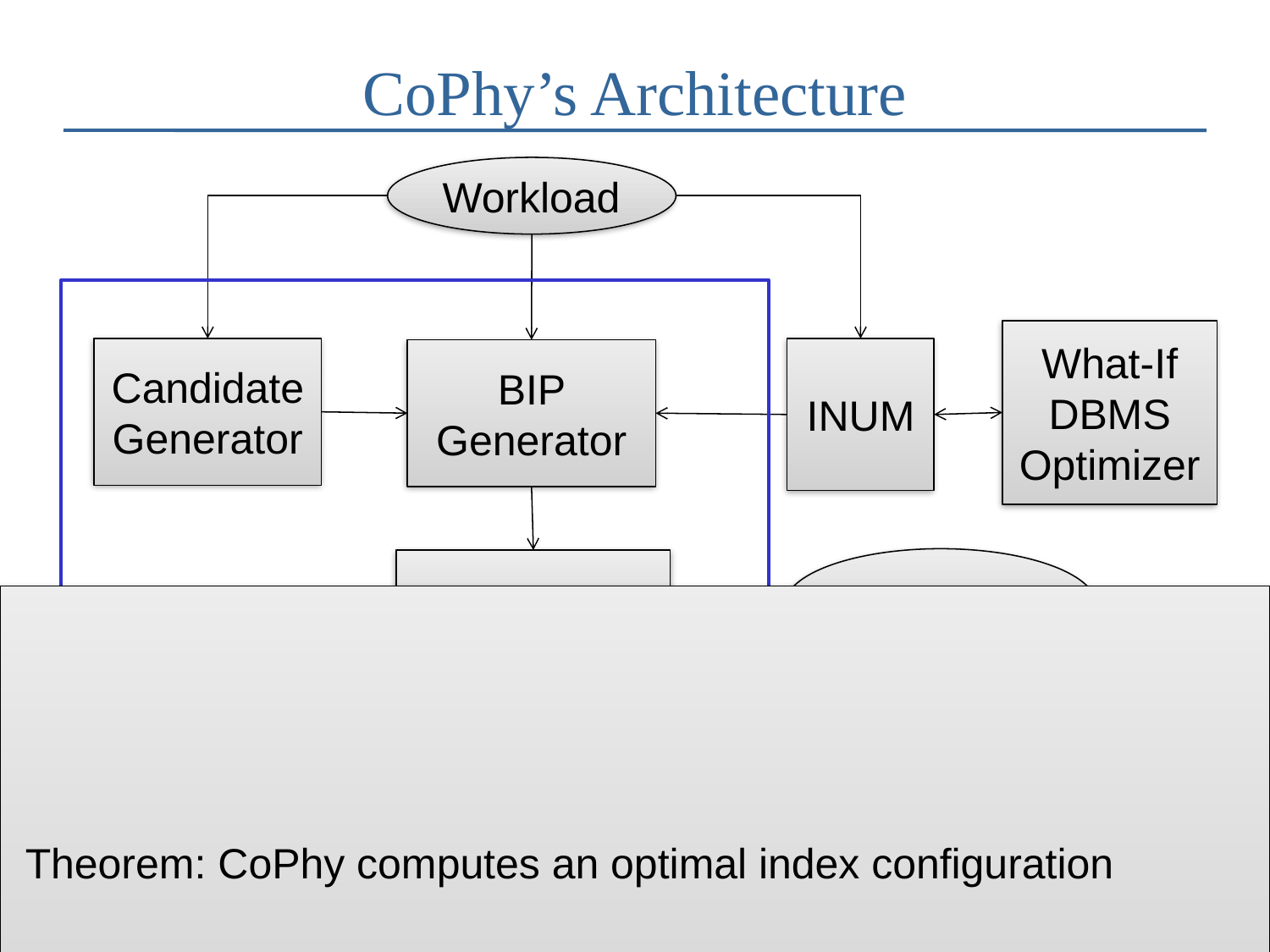

# CoPhy’s Architecture
Workload

CoPhy
What-If DBMS Optimizer
Candidate
Generator
INUM
BIP Generator
Constraints
BIP Solver
Selected
 Indexes
Bounds
Theorem: CoPhy computes an optimal index configuration
13